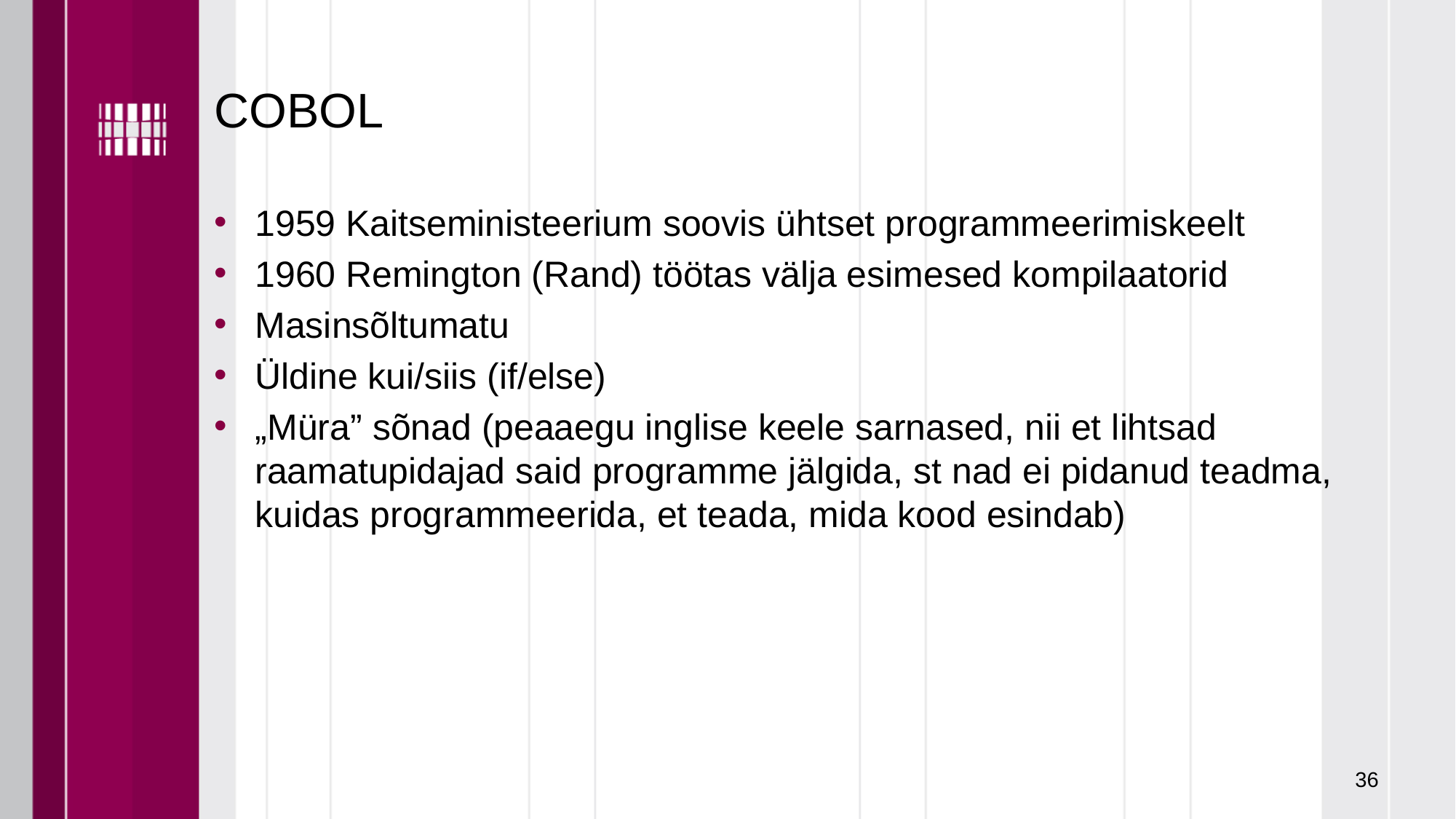

# COBOL
1959 Kaitseministeerium soovis ühtset programmeerimiskeelt
1960 Remington (Rand) töötas välja esimesed kompilaatorid
Masinsõltumatu
Üldine kui/siis (if/else)
„Müra” sõnad (peaaegu inglise keele sarnased, nii et lihtsad raamatupidajad said programme jälgida, st nad ei pidanud teadma, kuidas programmeerida, et teada, mida kood esindab)
36